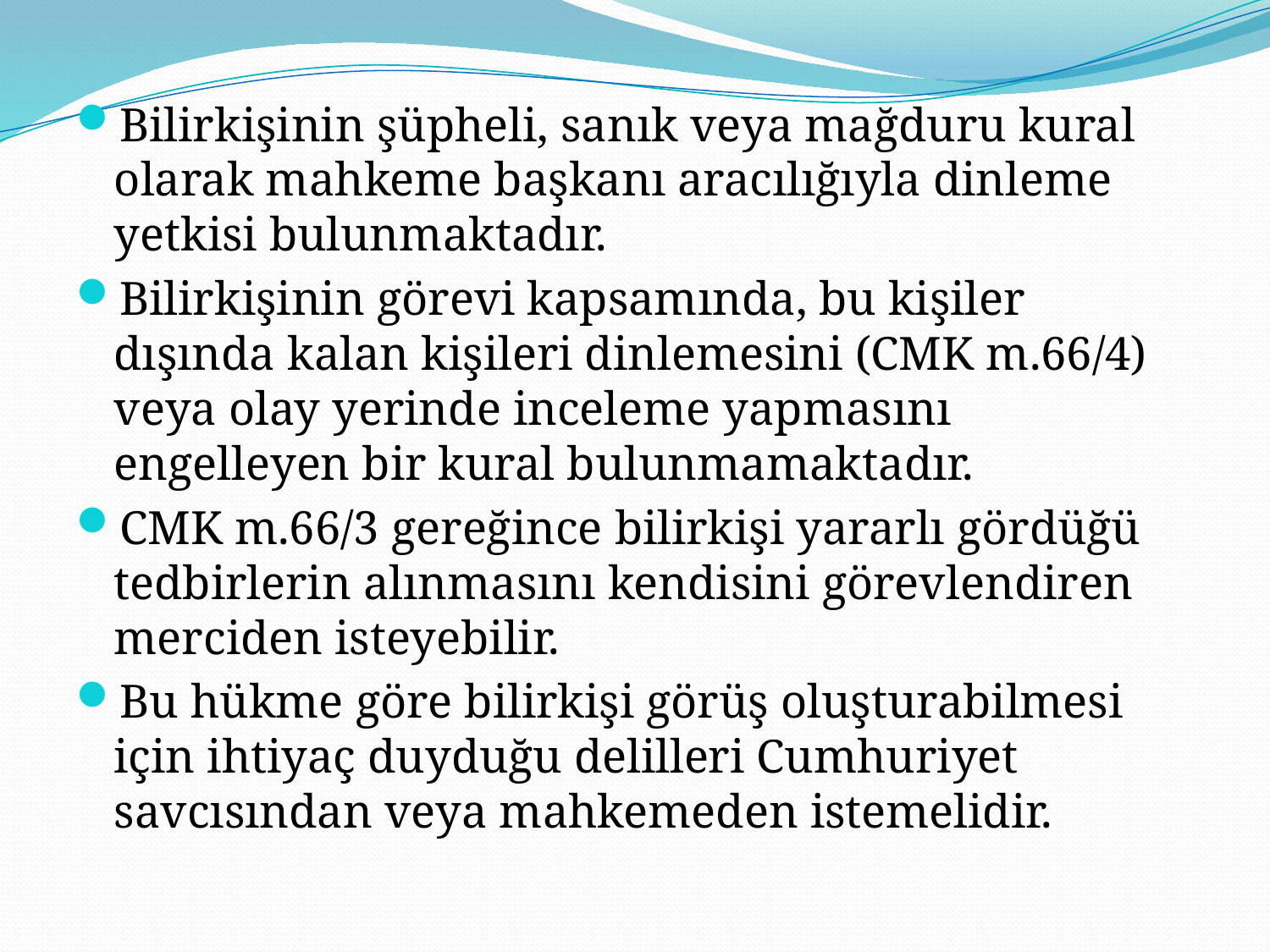

Bilirkişinin şüpheli, sanık veya mağduru kural olarak mahkeme başkanı aracılığıyla dinleme yetkisi bulunmaktadır.
Bilirkişinin görevi kapsamında, bu kişiler dışında kalan kişileri dinlemesini (CMK m.66/4) veya olay yerinde inceleme yapmasını engelleyen bir kural bulunmamaktadır.
CMK m.66/3 gereğince bilirkişi yararlı gördüğü tedbirlerin alınmasını kendisini görevlendiren merciden isteyebilir.
Bu hükme göre bilirkişi görüş oluşturabilmesi için ihtiyaç duyduğu delilleri Cumhuriyet savcısından veya mahkemeden istemelidir.